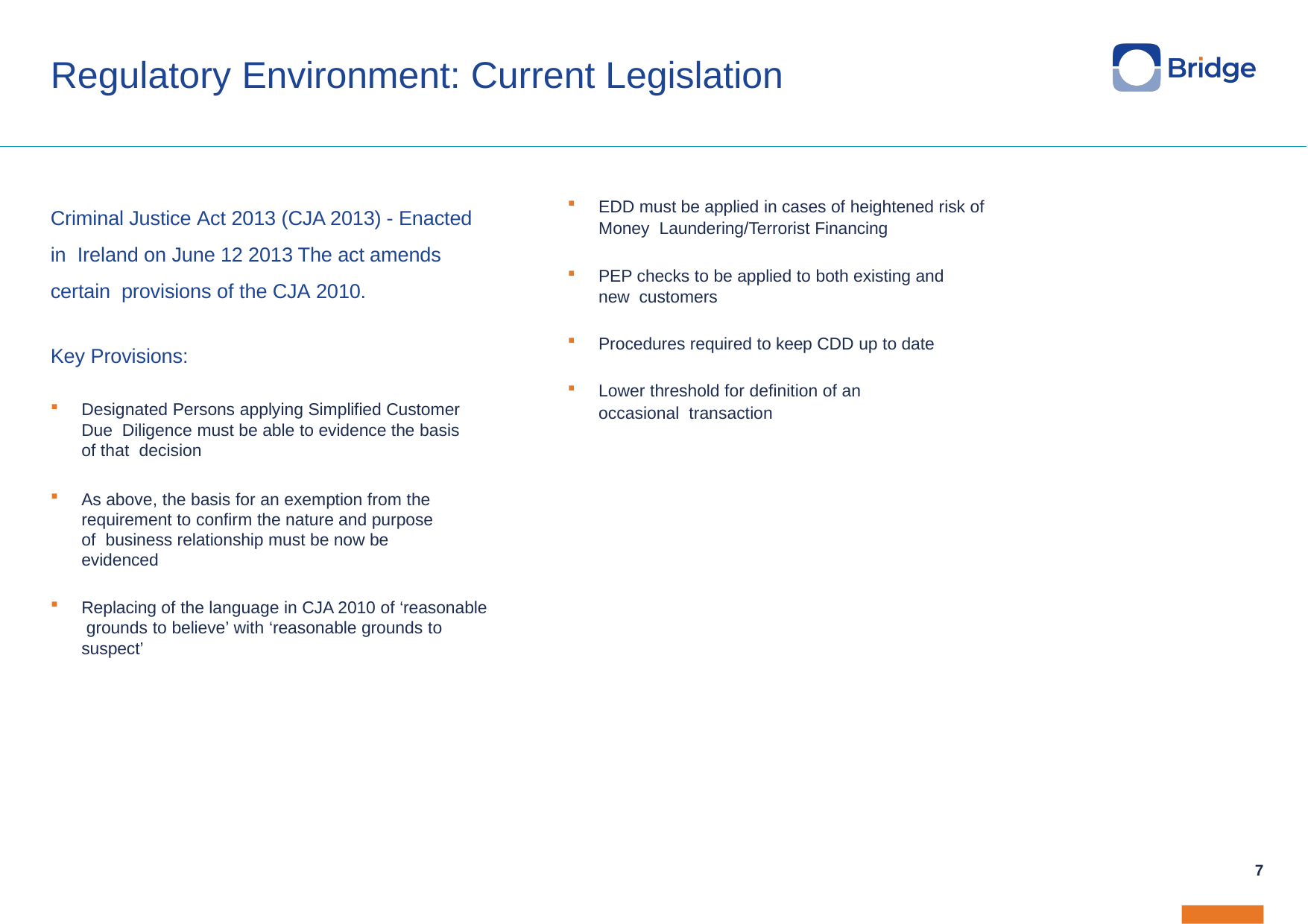

# Regulatory Environment: Current Legislation
Criminal Justice Act 2013 (CJA 2013) - Enacted in  Ireland on June 12 2013 The act amends certain  provisions of the CJA 2010.

Key Provisions:

Designated Persons applying Simplified Customer Due  Diligence must be able to evidence the basis of that  decision

As above, the basis for an exemption from the  requirement to confirm the nature and purpose of  business relationship must be now be evidenced

Replacing of the language in CJA 2010 of ‘reasonable  grounds to believe’ with ‘reasonable grounds to suspect’
EDD must be applied in cases of heightened risk of Money  Laundering/Terrorist Financing

PEP checks to be applied to both existing and new  customers

Procedures required to keep CDD up to date

Lower threshold for definition of an occasional  transaction
7